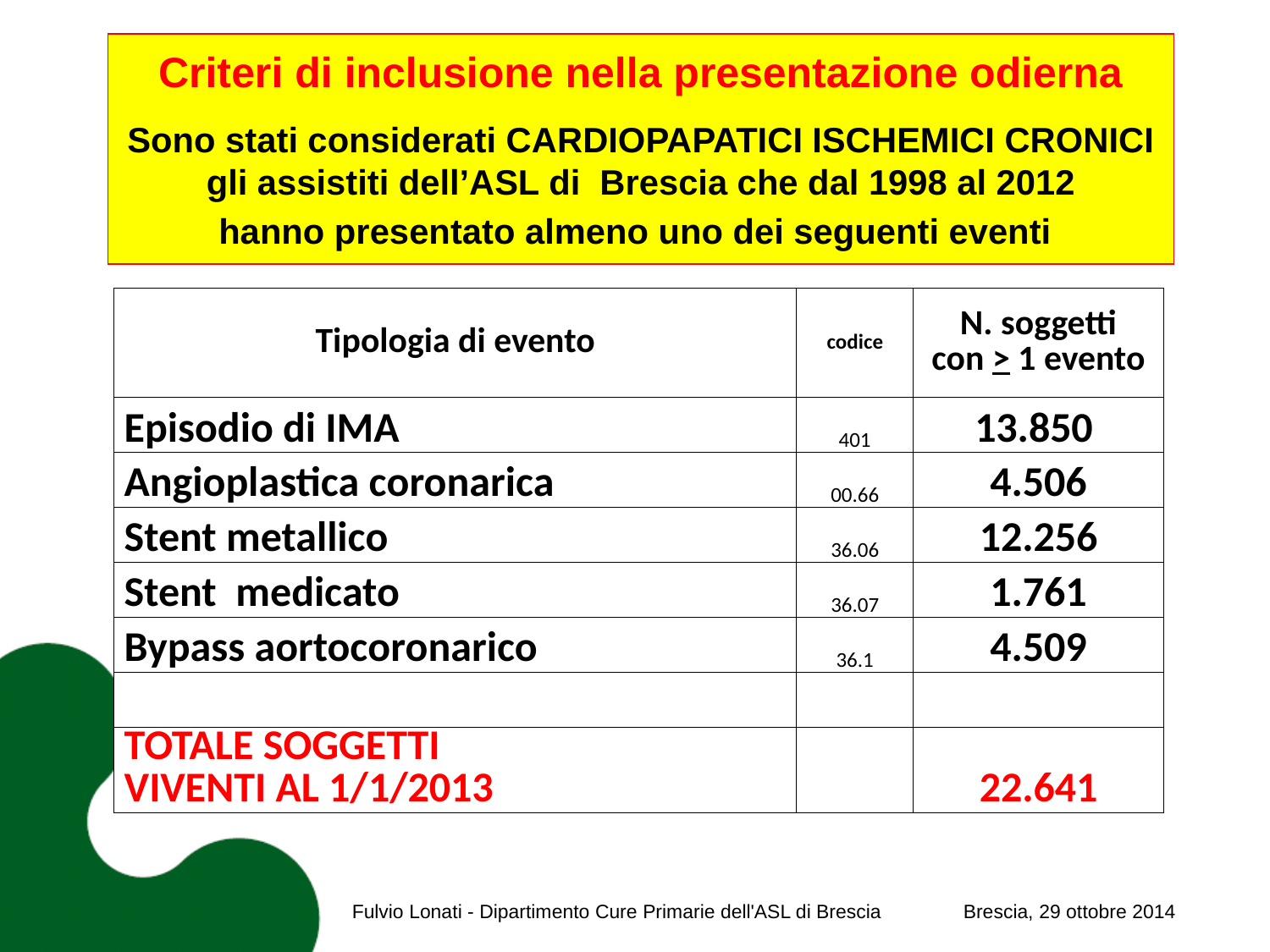

# Criteri di inclusione nella presentazione odierna Sono stati considerati CARDIOPAPATICI ISCHEMICI CRONICI gli assistiti dell’ASL di  Brescia che dal 1998 al 2012 hanno presentato almeno uno dei seguenti eventi
| Tipologia di evento | codice | N. soggetti con > 1 evento |
| --- | --- | --- |
| Episodio di IMA | 401 | 13.850 |
| Angioplastica coronarica | 00.66 | 4.506 |
| Stent metallico | 36.06 | 12.256 |
| Stent medicato | 36.07 | 1.761 |
| Bypass aortocoronarico | 36.1 | 4.509 |
|  |  |  |
| TOTALE SOGGETTI VIVENTI AL 1/1/2013 |  | 22.641 |
Fulvio Lonati - Dipartimento Cure Primarie dell'ASL di Brescia               Brescia, 29 ottobre 2014